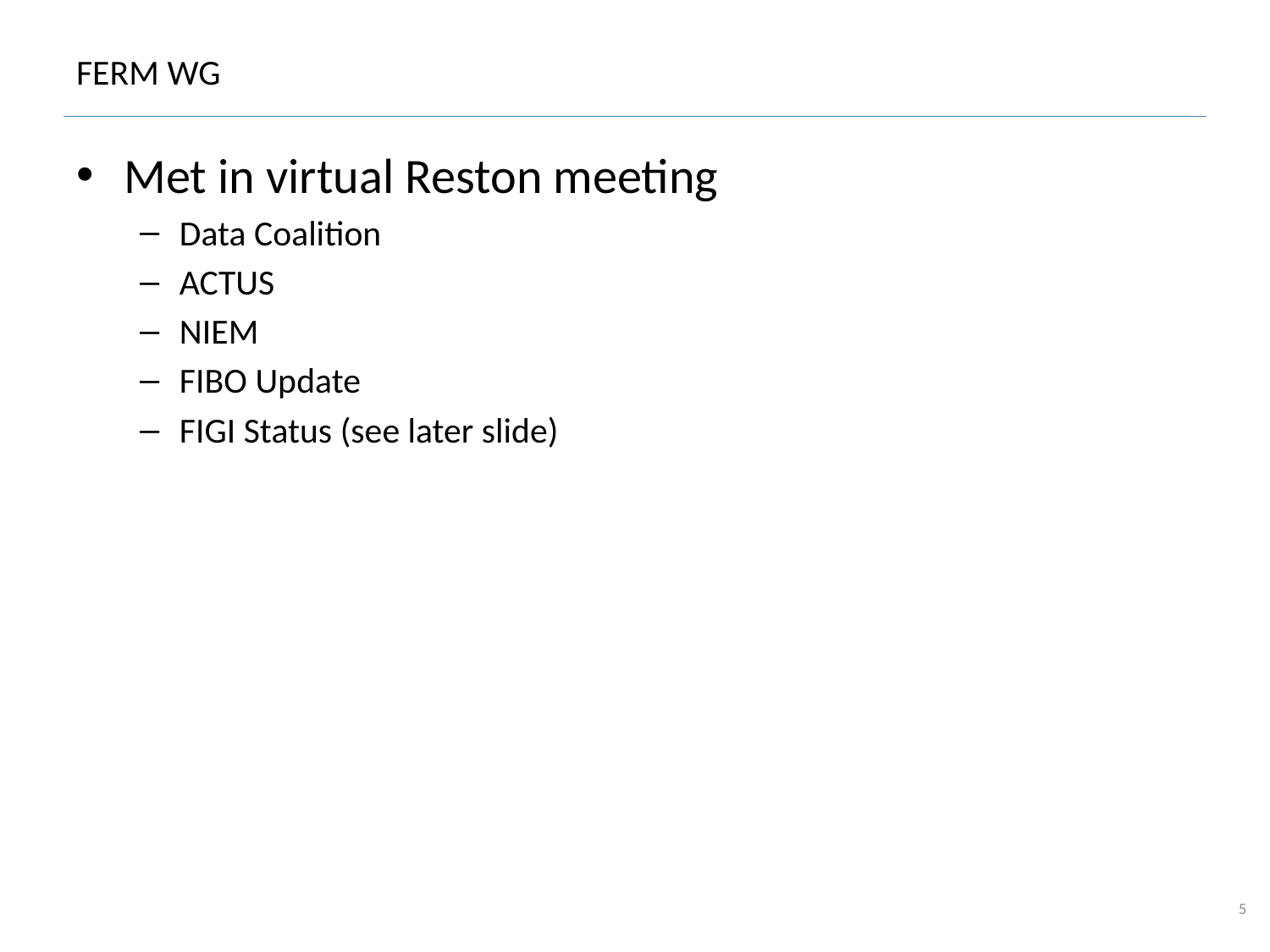

# FERM WG
Met in virtual Reston meeting
Data Coalition
ACTUS
NIEM
FIBO Update
FIGI Status (see later slide)
5